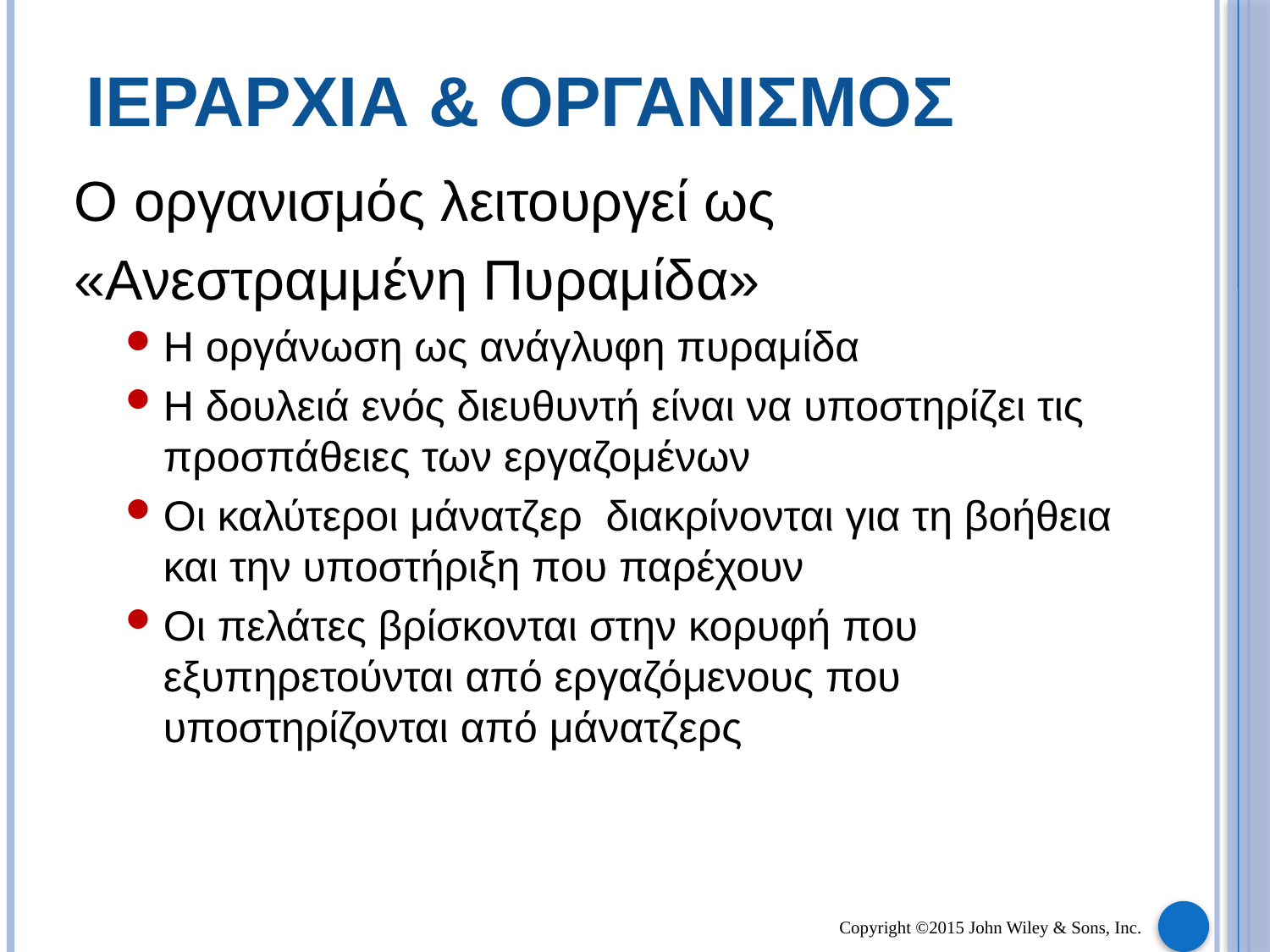

ΙΕΡΑΡΧΙΑ & ΟΡΓΑΝΙΣΜΟΣ
Ο οργανισμός λειτουργεί ως
«Ανεστραμμένη Πυραμίδα»
Η οργάνωση ως ανάγλυφη πυραμίδα
Η δουλειά ενός διευθυντή είναι να υποστηρίζει τις προσπάθειες των εργαζομένων
Οι καλύτεροι μάνατζερ  διακρίνονται για τη βοήθεια και την υποστήριξη που παρέχουν
Οι πελάτες βρίσκονται στην κορυφή που εξυπηρετούνται από εργαζόμενους που υποστηρίζονται από μάνατζερς